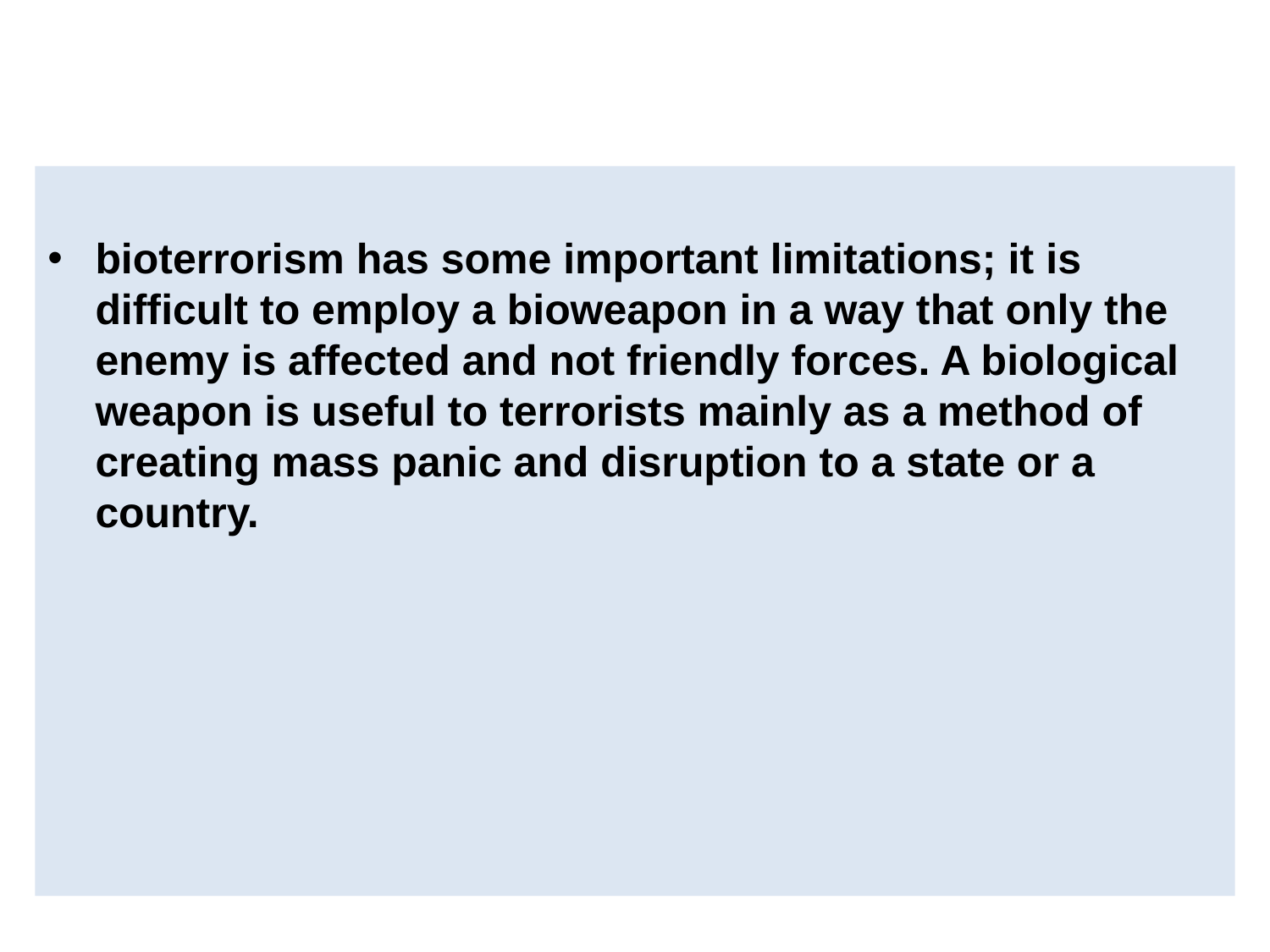

bioterrorism has some important limitations; it is difficult to employ a bioweapon in a way that only the enemy is affected and not friendly forces. A biological weapon is useful to terrorists mainly as a method of creating mass panic and disruption to a state or a country.